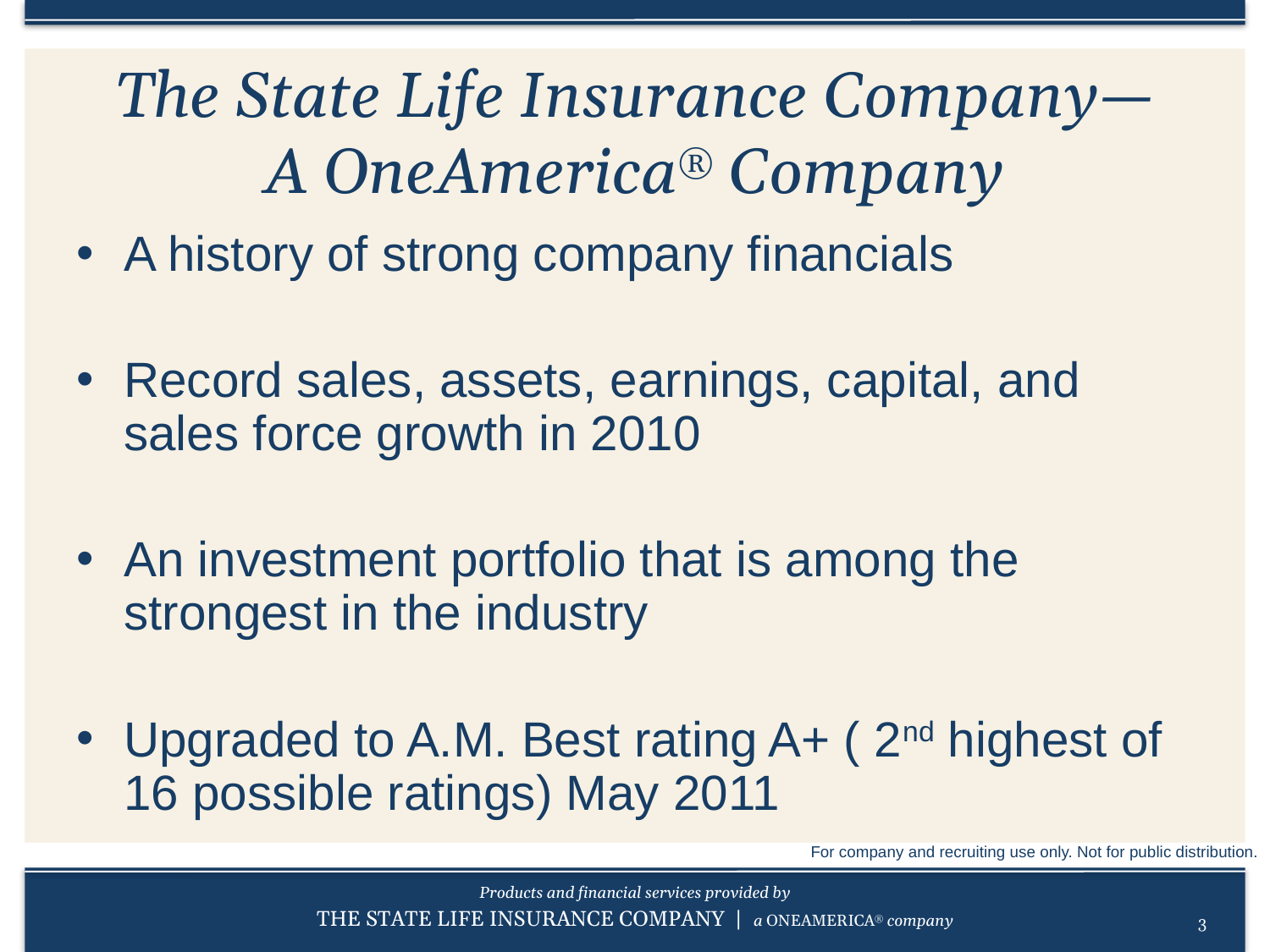

# The State Life Insurance Company— A OneAmerica® Company
A history of strong company financials

Record sales, assets, earnings, capital, and sales force growth in 2010

An investment portfolio that is among the strongest in the industry

Upgraded to A.M. Best rating A+ ( 2nd highest of 16 possible ratings) May 2011

For company and recruiting use only. Not for public distribution.
3